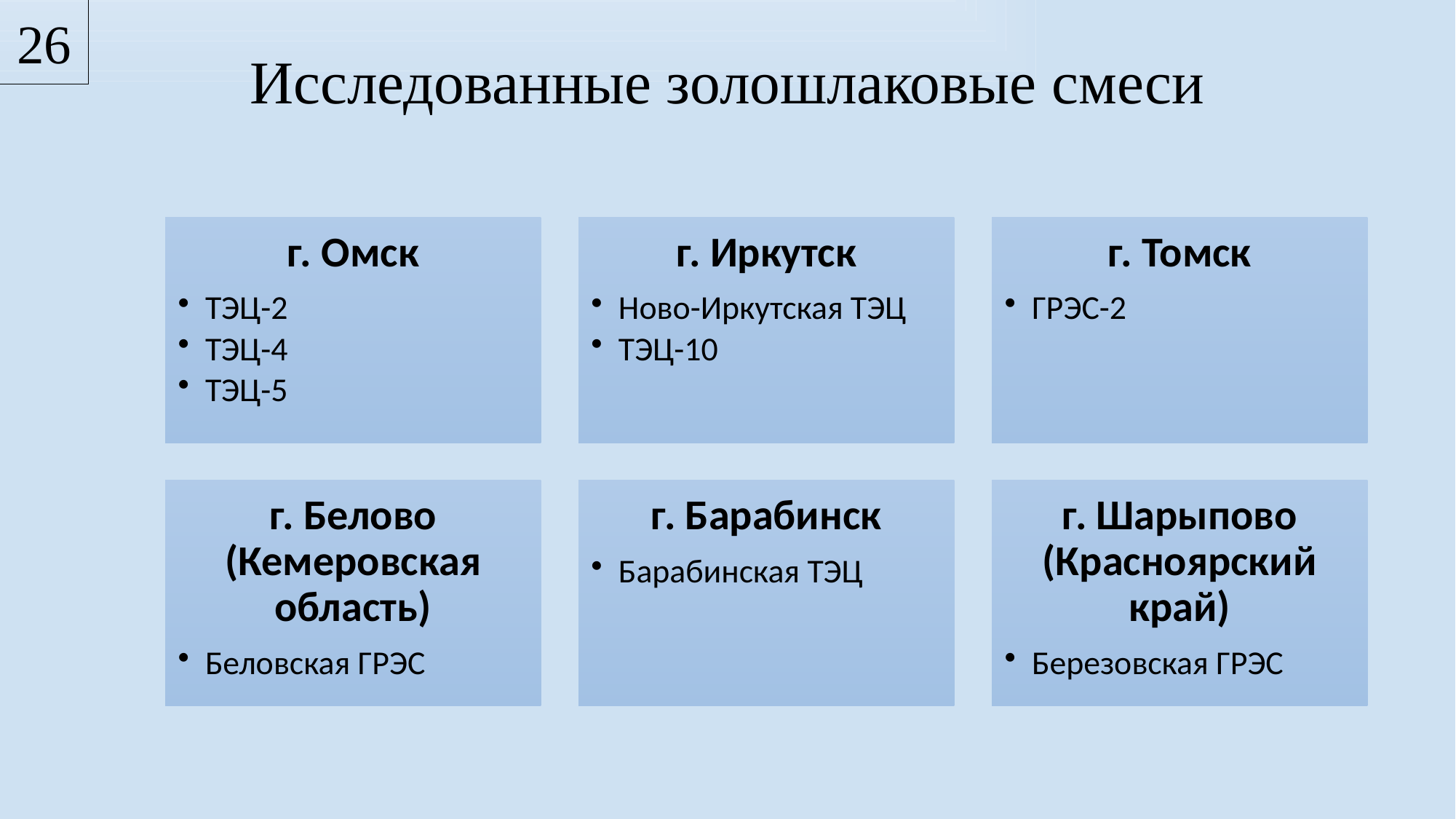

26
# Исследованные золошлаковые смеси
г. Омск
ТЭЦ-2
ТЭЦ-4
ТЭЦ-5
г. Иркутск
Ново-Иркутская ТЭЦ
ТЭЦ-10
г. Томск
ГРЭС-2
г. Белово (Кемеровская область)
Беловская ГРЭС
г. Барабинск
Барабинская ТЭЦ
г. Шарыпово (Красноярский край)
Березовская ГРЭС